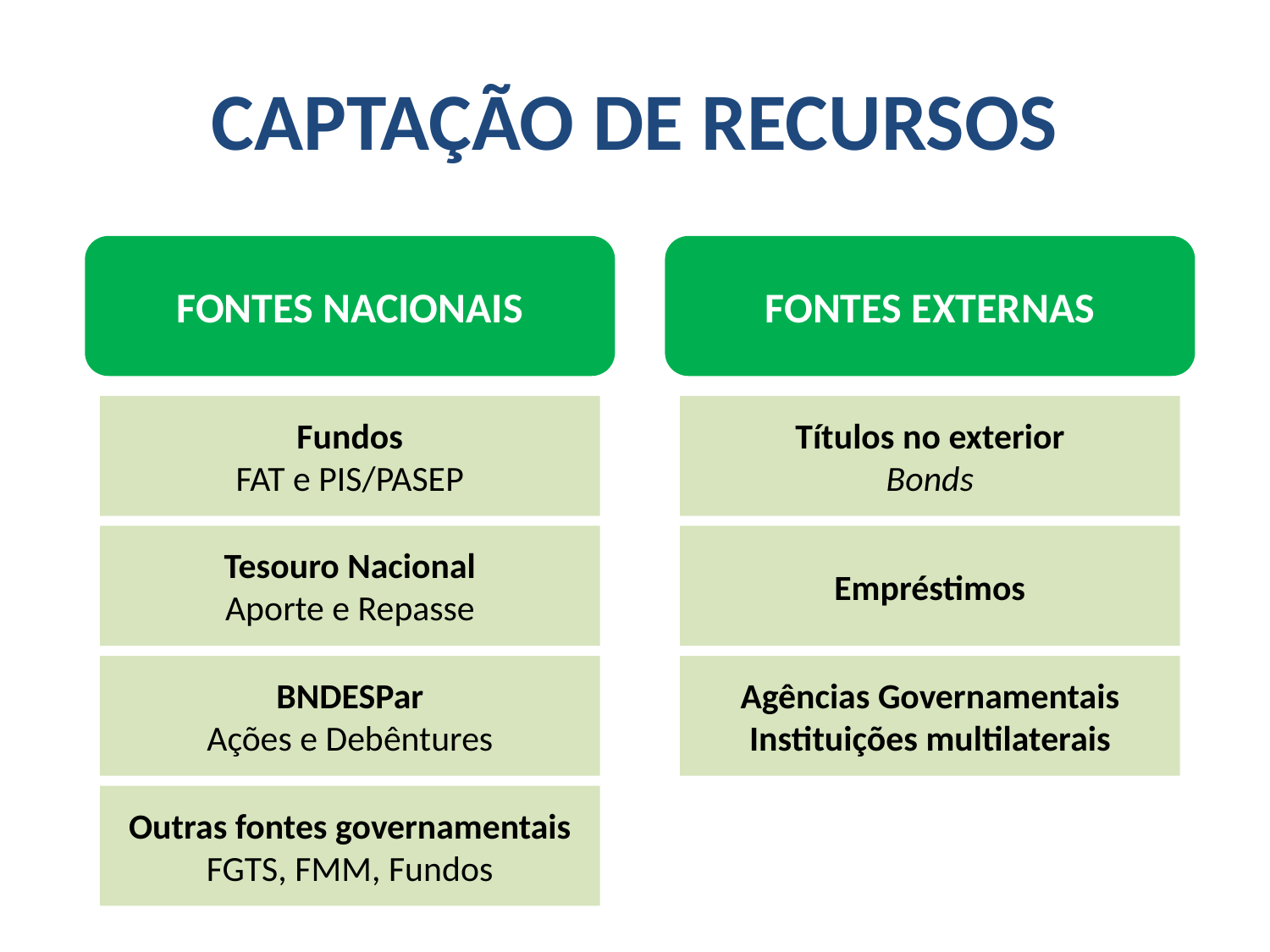

# CAPTAÇÃO DE RECURSOS
FONTES NACIONAIS
FONTES EXTERNAS
Fundos
FAT e PIS/PASEP
Títulos no exterior
Bonds
Tesouro Nacional
Aporte e Repasse
Empréstimos
BNDESPar
Ações e Debêntures
Agências Governamentais
Instituições multilaterais
Outras fontes governamentais
FGTS, FMM, Fundos